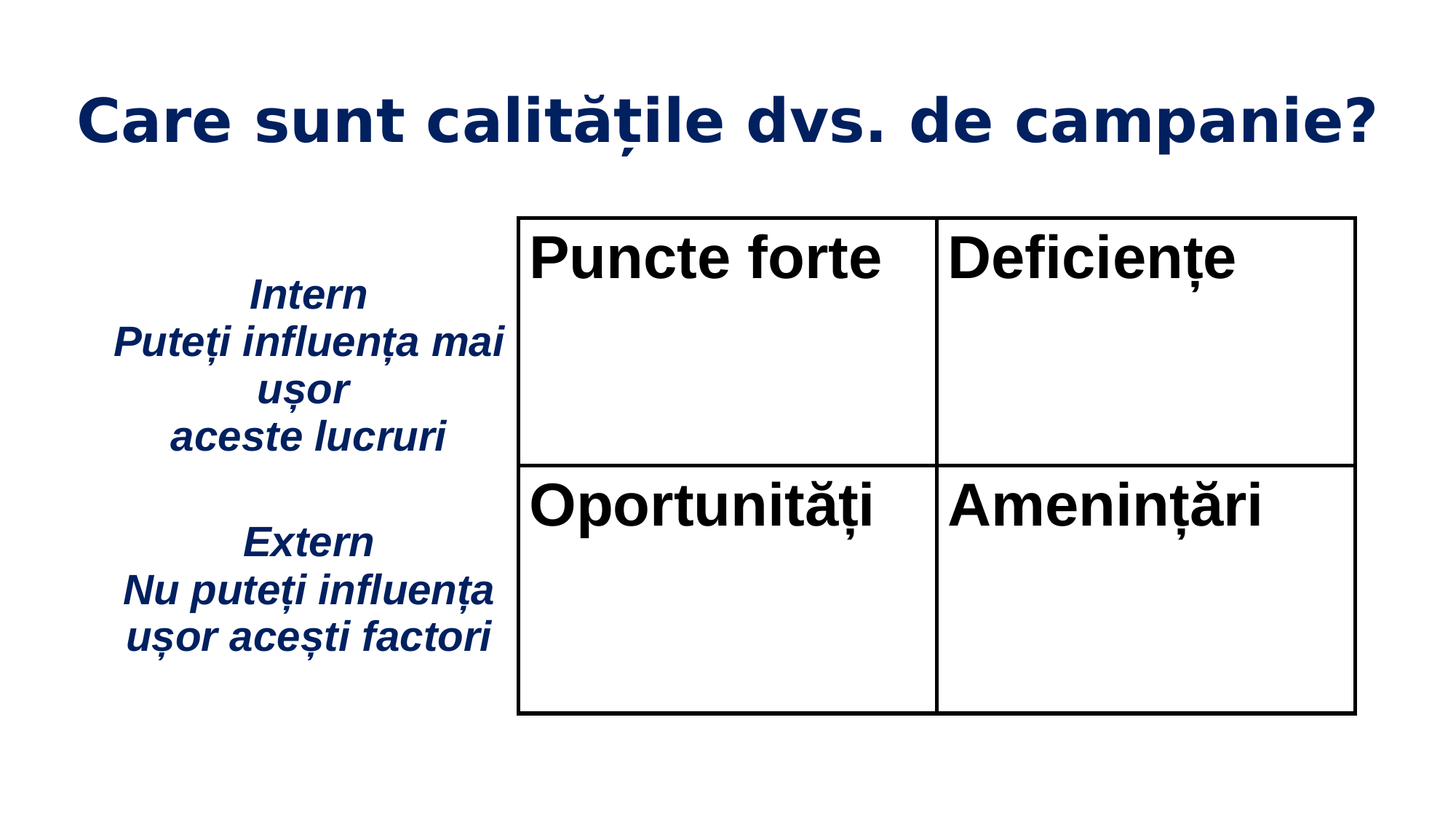

# Care sunt calitățile dvs. de campanie?
| Intern Puteți influența mai ușor aceste lucruri | Puncte forte | Deficiențe |
| --- | --- | --- |
| Extern Nu puteți influența ușor acești factori | Oportunități | Amenințări |